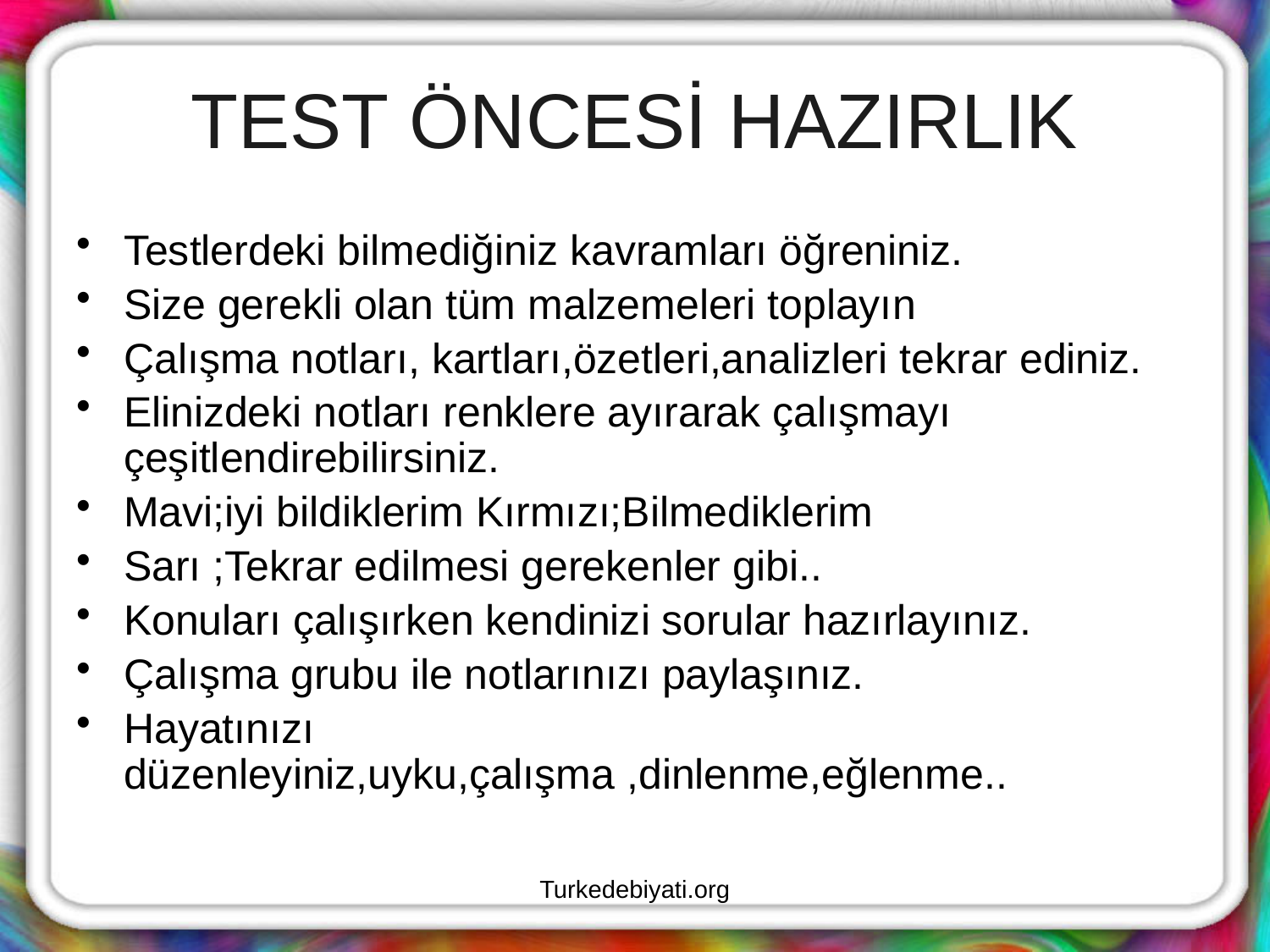

# TEST ÖNCESİ HAZIRLIK
Testlerdeki bilmediğiniz kavramları öğreniniz.
Size gerekli olan tüm malzemeleri toplayın
Çalışma notları, kartları,özetleri,analizleri tekrar ediniz.
Elinizdeki notları renklere ayırarak çalışmayı çeşitlendirebilirsiniz.
Mavi;iyi bildiklerim Kırmızı;Bilmediklerim
Sarı ;Tekrar edilmesi gerekenler gibi..
Konuları çalışırken kendinizi sorular hazırlayınız.
Çalışma grubu ile notlarınızı paylaşınız.
Hayatınızı düzenleyiniz,uyku,çalışma ,dinlenme,eğlenme..
Turkedebiyati.org